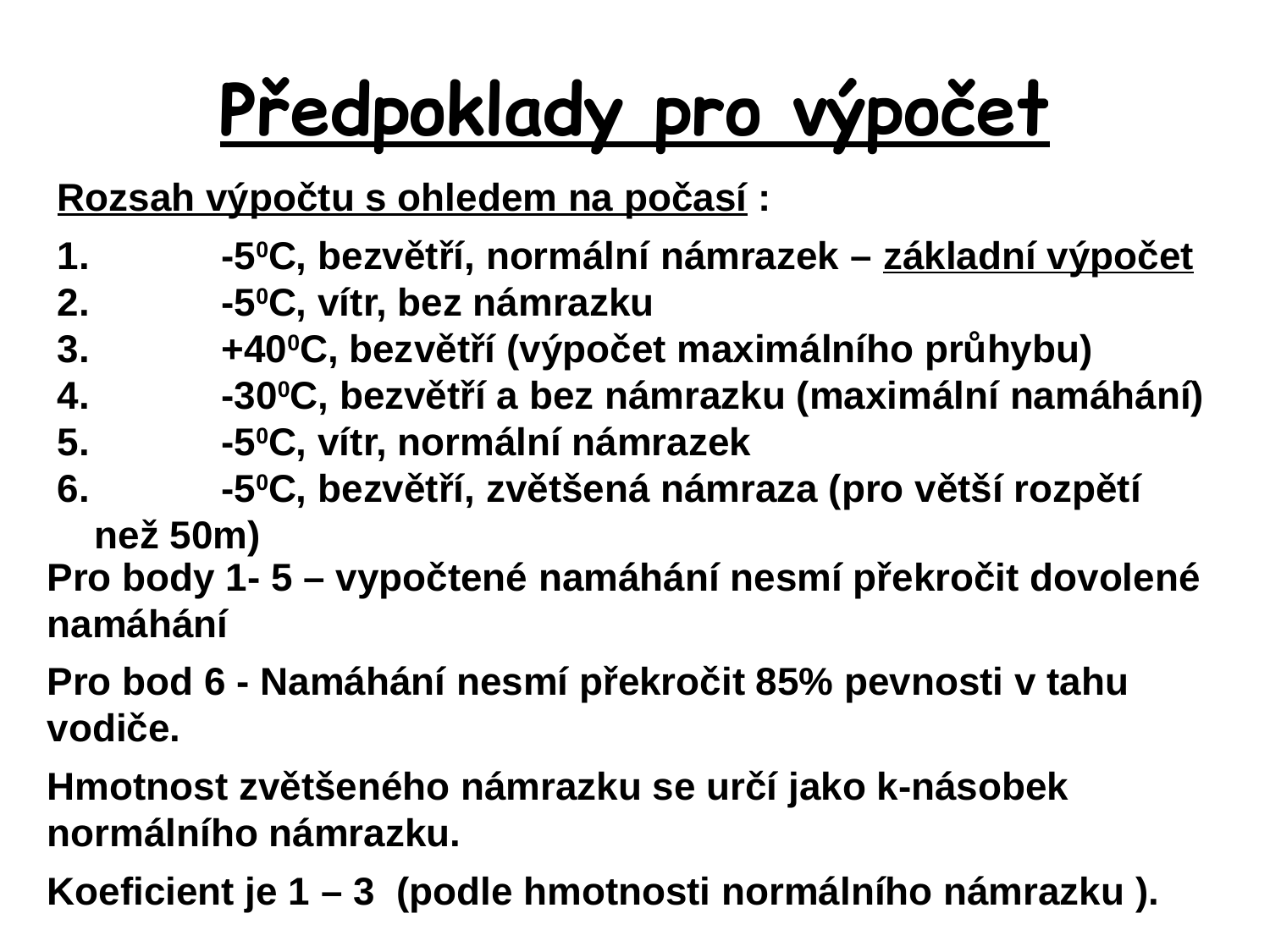

# Předpoklady pro výpočet
Rozsah výpočtu s ohledem na počasí :
1.		-50C, bezvětří, normální námrazek – základní výpočet
2.		-50C, vítr, bez námrazku
3.		+400C, bezvětří (výpočet maximálního průhybu)
4.		-300C, bezvětří a bez námrazku (maximální namáhání)
5.		-50C, vítr, normální námrazek
6.		-50C, bezvětří, zvětšená námraza (pro větší rozpětí než 50m)
Pro body 1- 5 – vypočtené namáhání nesmí překročit dovolené namáhání
Pro bod 6 - Namáhání nesmí překročit 85% pevnosti v tahu  vodiče.
Hmotnost zvětšeného námrazku se určí jako k-násobek normálního námrazku.
Koeficient je 1 – 3  (podle hmotnosti normálního námrazku ).